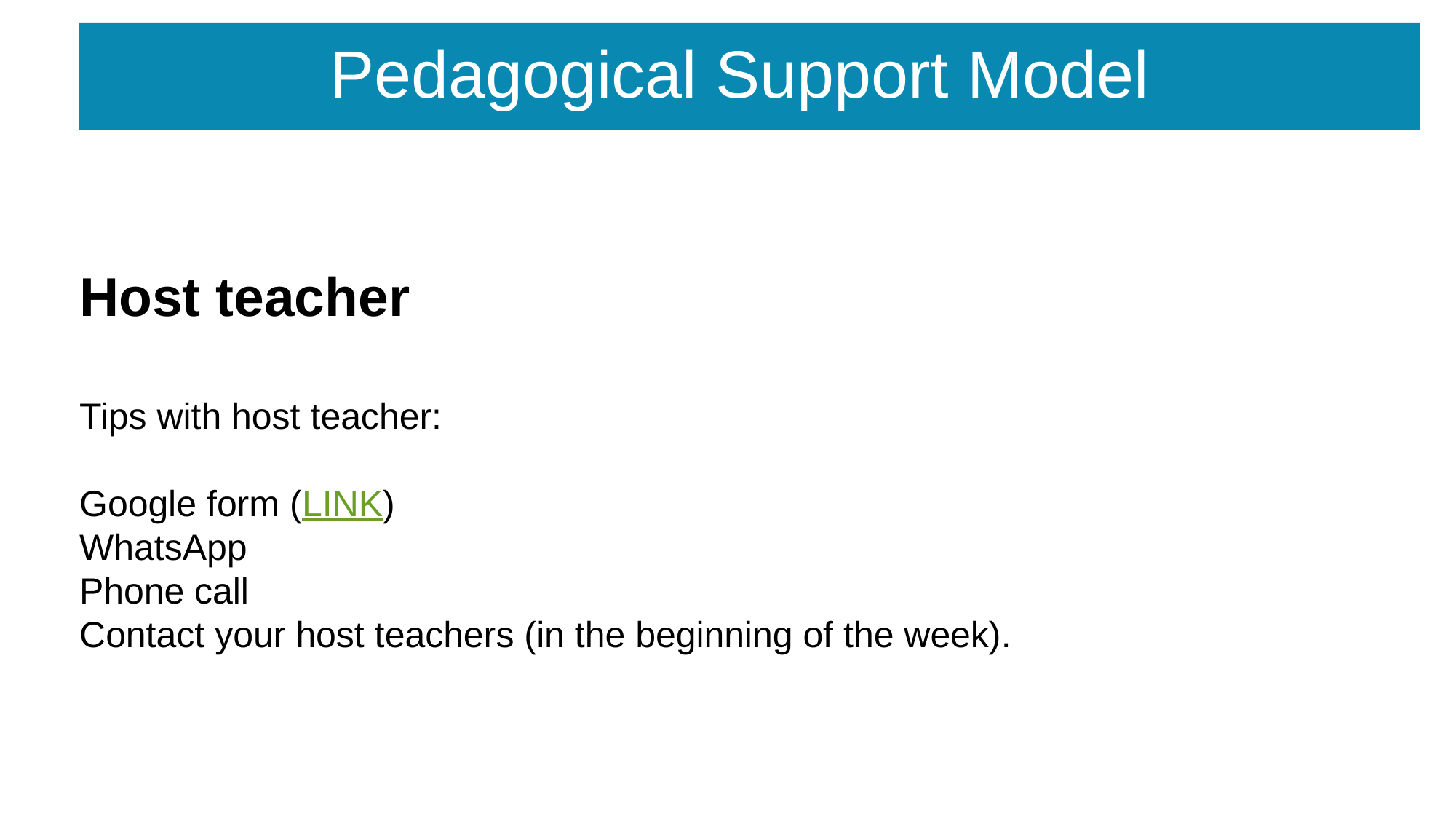

# Pedagogical Support Model

Host teacher

Tips with host teacher:

Google form (LINK)
WhatsApp
Phone call
Contact your host teachers (in the beginning of the week).